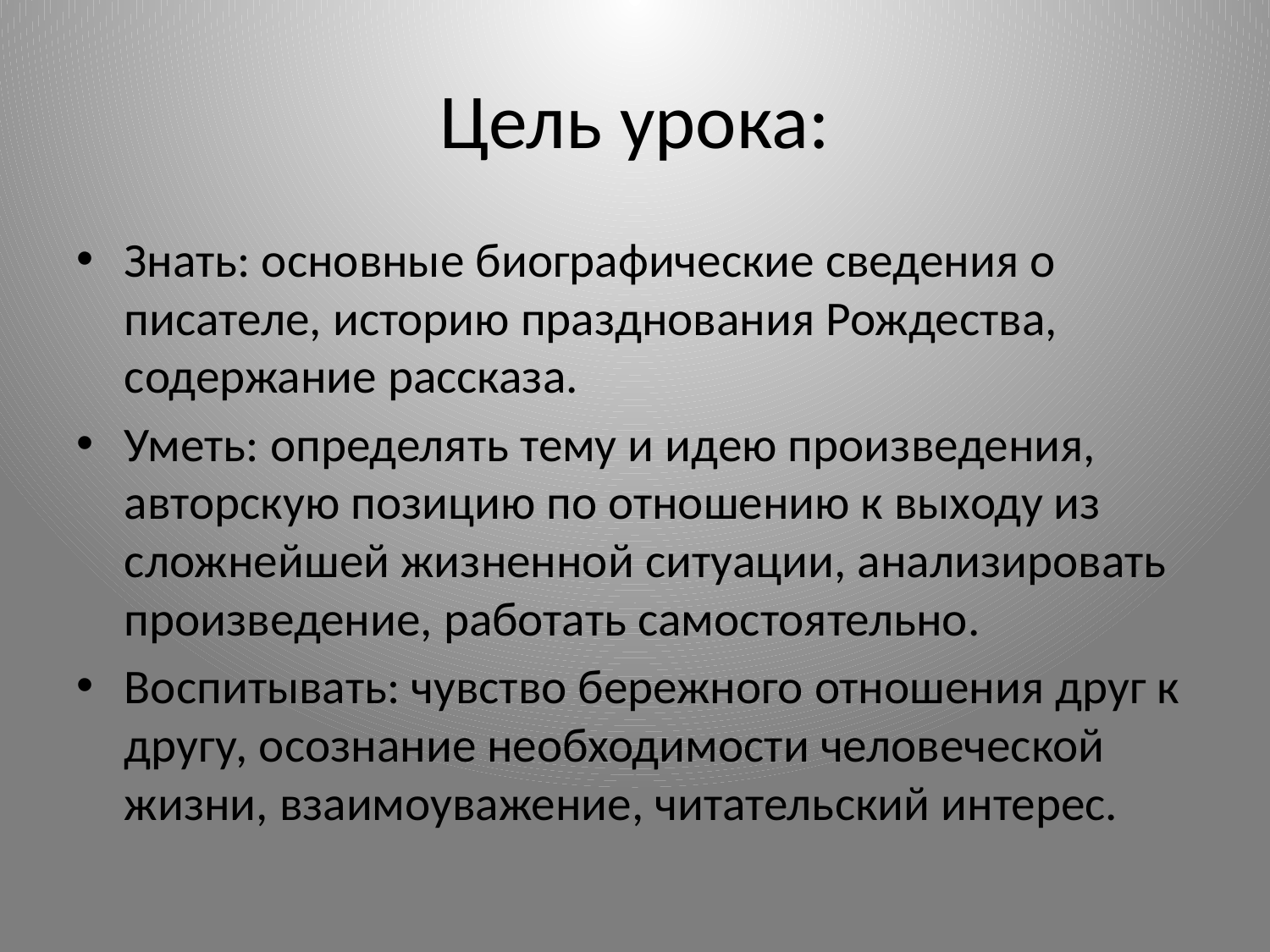

# Цель урока:
Знать: основные биографические сведения о писателе, историю празднования Рождества, содержание рассказа.
Уметь: определять тему и идею произведения, авторскую позицию по отношению к выходу из сложнейшей жизненной ситуации, анализировать произведение, работать самостоятельно.
Воспитывать: чувство бережного отношения друг к другу, осознание необходимости человеческой жизни, взаимоуважение, читательский интерес.